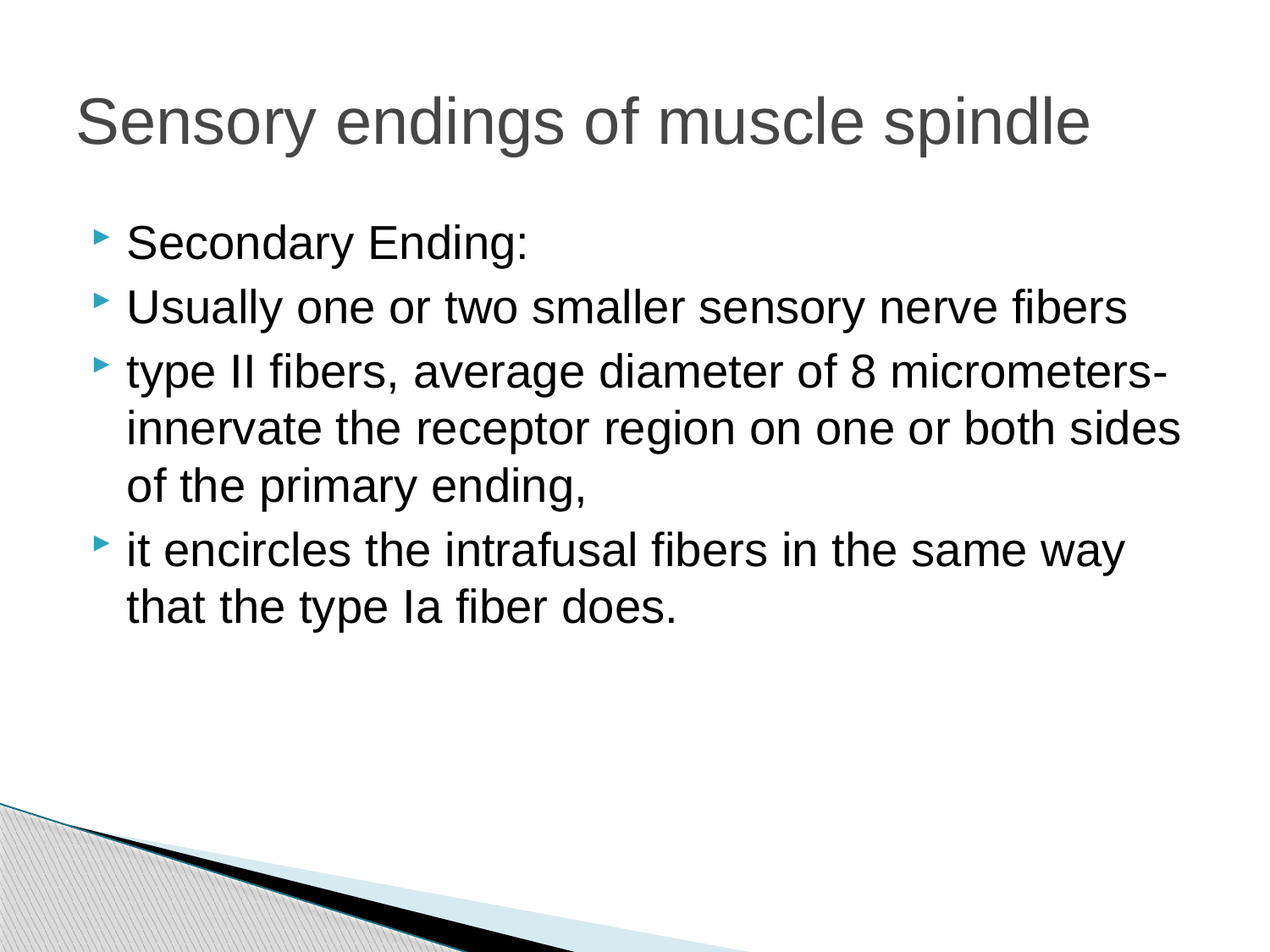

# Sensory endings of muscle spindle
Secondary Ending:
Usually one or two smaller sensory nerve fibers
type II fibers, average diameter of 8 micrometers-innervate the receptor region on one or both sides of the primary ending,
it encircles the intrafusal fibers in the same way that the type Ia fiber does.